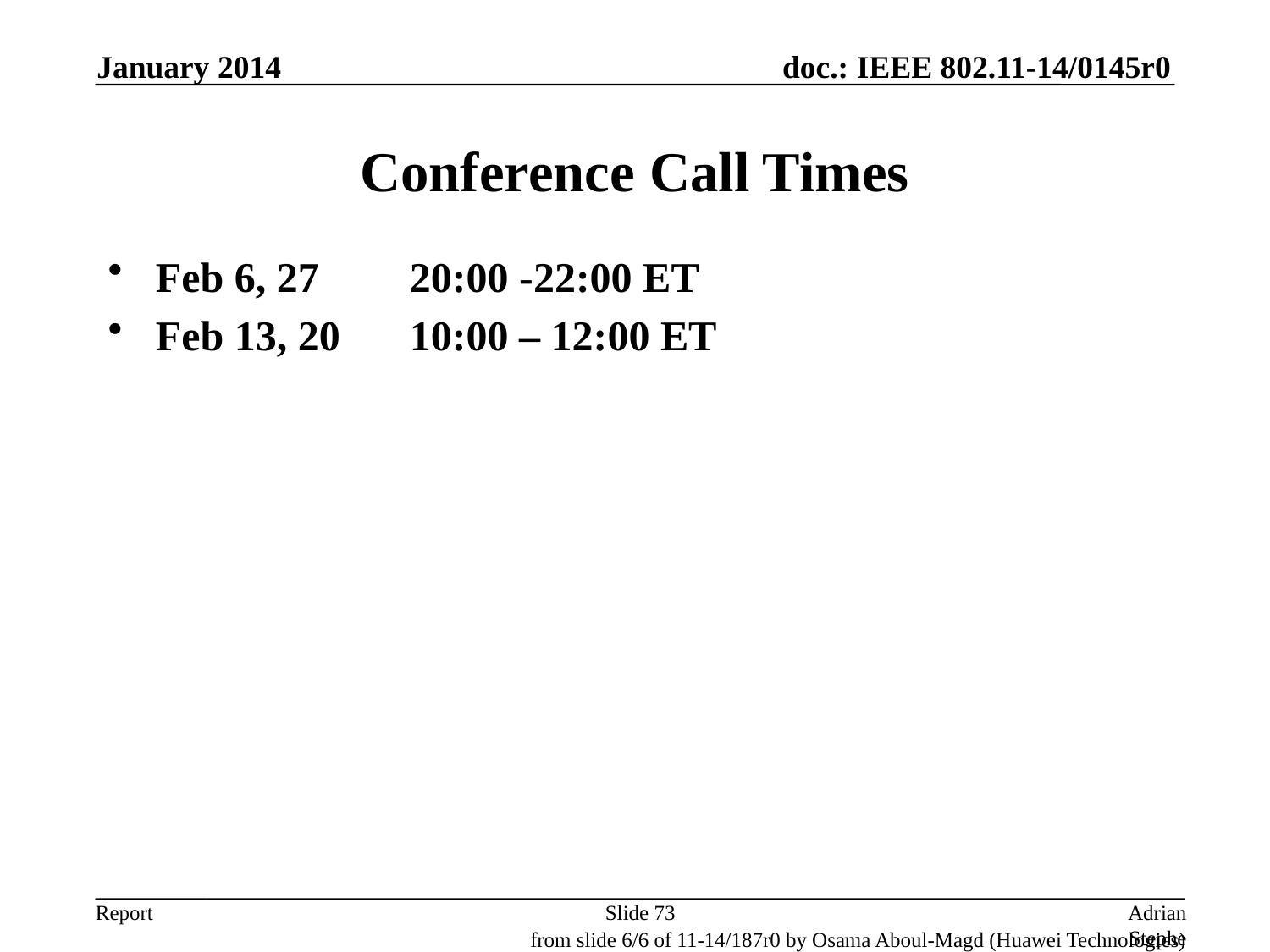

January 2014
# Conference Call Times
Feb 6, 27	20:00 -22:00 ET
Feb 13, 20	10:00 – 12:00 ET
Slide 73
Adrian Stephens, Intel Corporation
from slide 6/6 of 11-14/187r0 by Osama Aboul-Magd (Huawei Technologies)